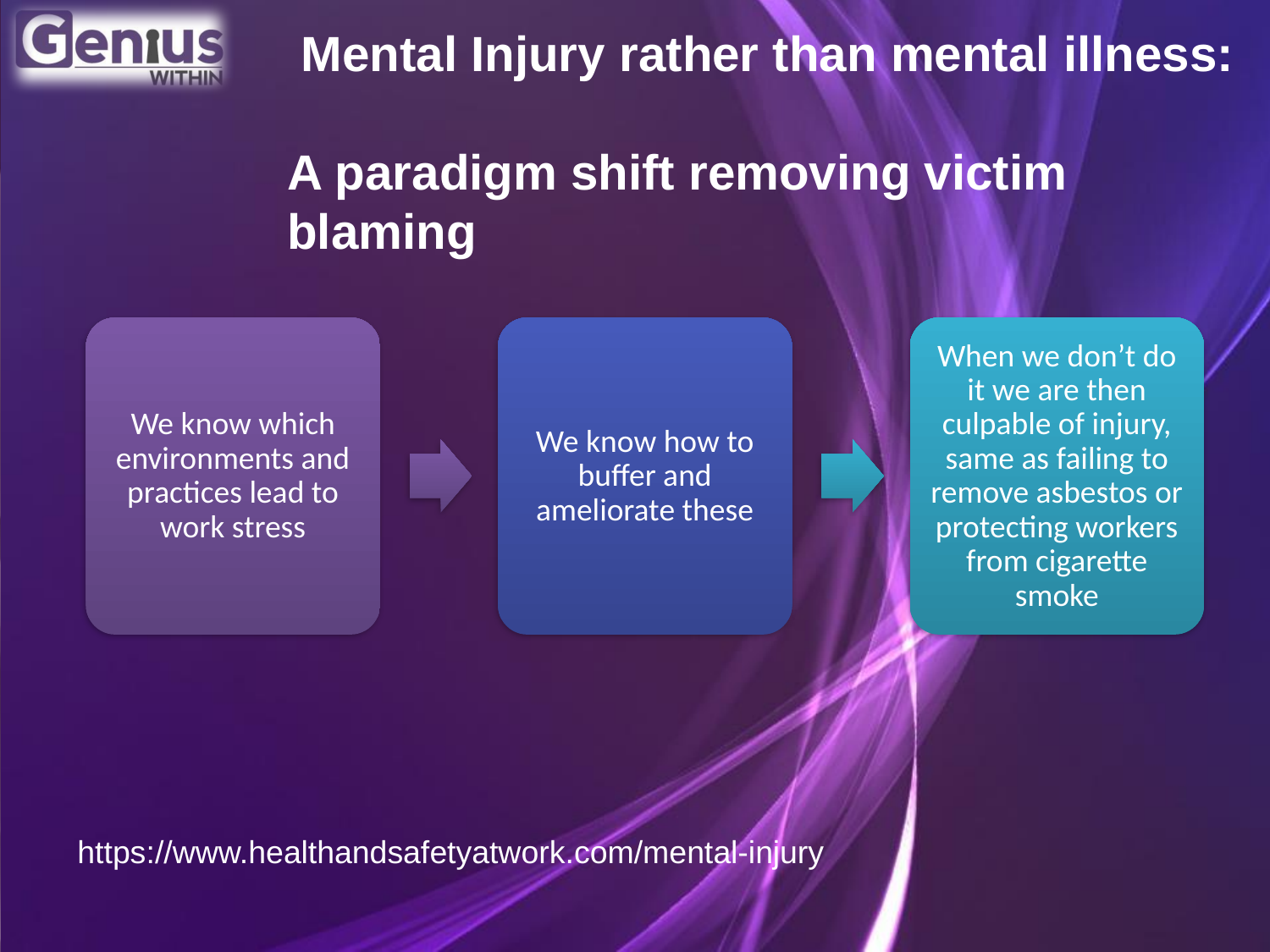

Mental Injury rather than mental illness:

A paradigm shift removing victim blaming

We know which environments and practices lead to work stress

We know how to buffer and ameliorate these

When we don’t do it we are then culpable of injury, same as failing to remove asbestos or protecting workers from cigarette smoke
https://www.healthandsafetyatwork.com/mental-injury